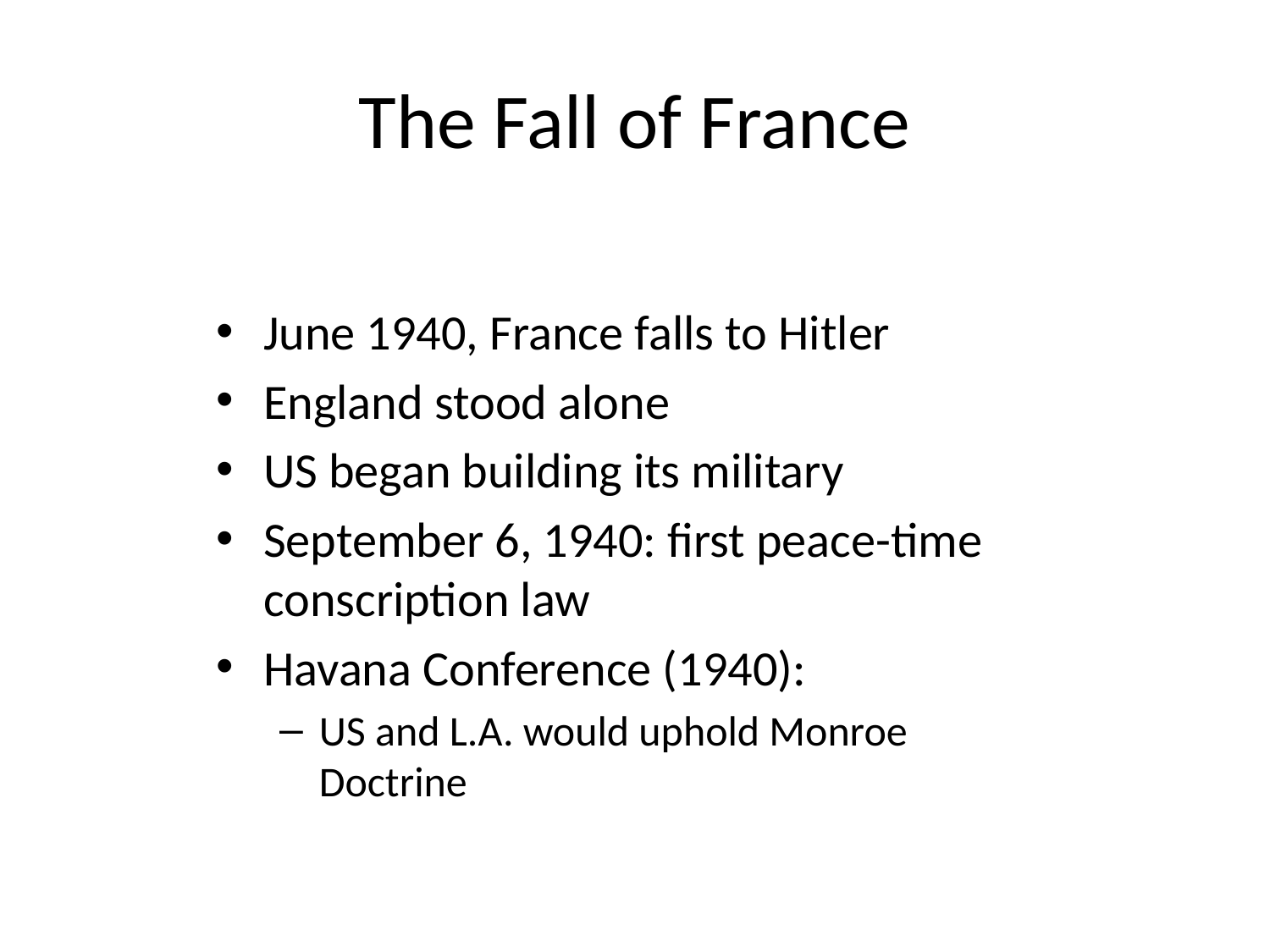

# The Fall of France
June 1940, France falls to Hitler
England stood alone
US began building its military
September 6, 1940: first peace-time conscription law
Havana Conference (1940):
US and L.A. would uphold Monroe Doctrine